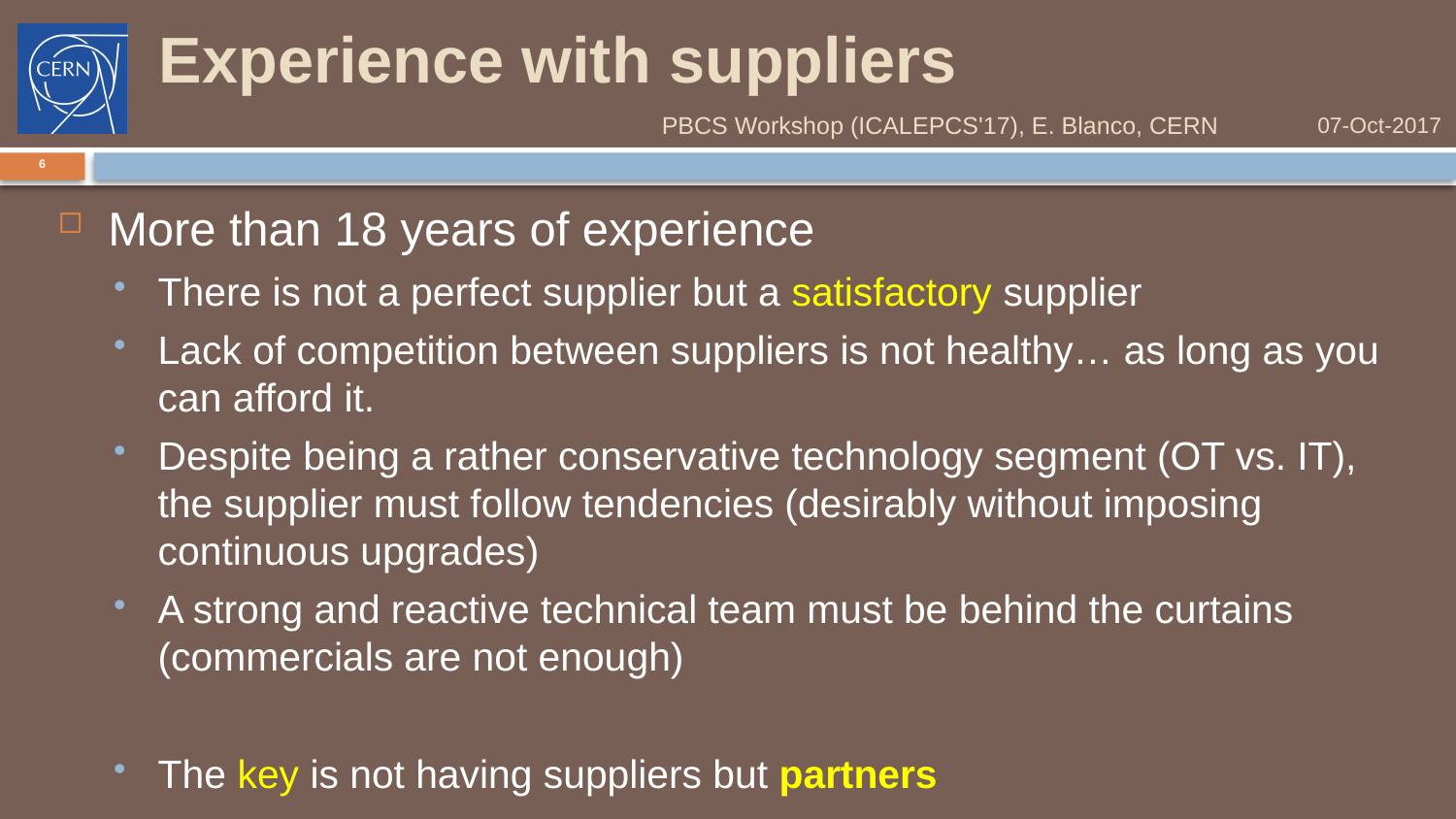

# Experience with suppliers
PBCS Workshop (ICALEPCS'17), E. Blanco, CERN
07-Oct-2017
6
More than 18 years of experience
There is not a perfect supplier but a satisfactory supplier
Lack of competition between suppliers is not healthy… as long as you can afford it.
Despite being a rather conservative technology segment (OT vs. IT), the supplier must follow tendencies (desirably without imposing continuous upgrades)
A strong and reactive technical team must be behind the curtains (commercials are not enough)

The key is not having suppliers but partners